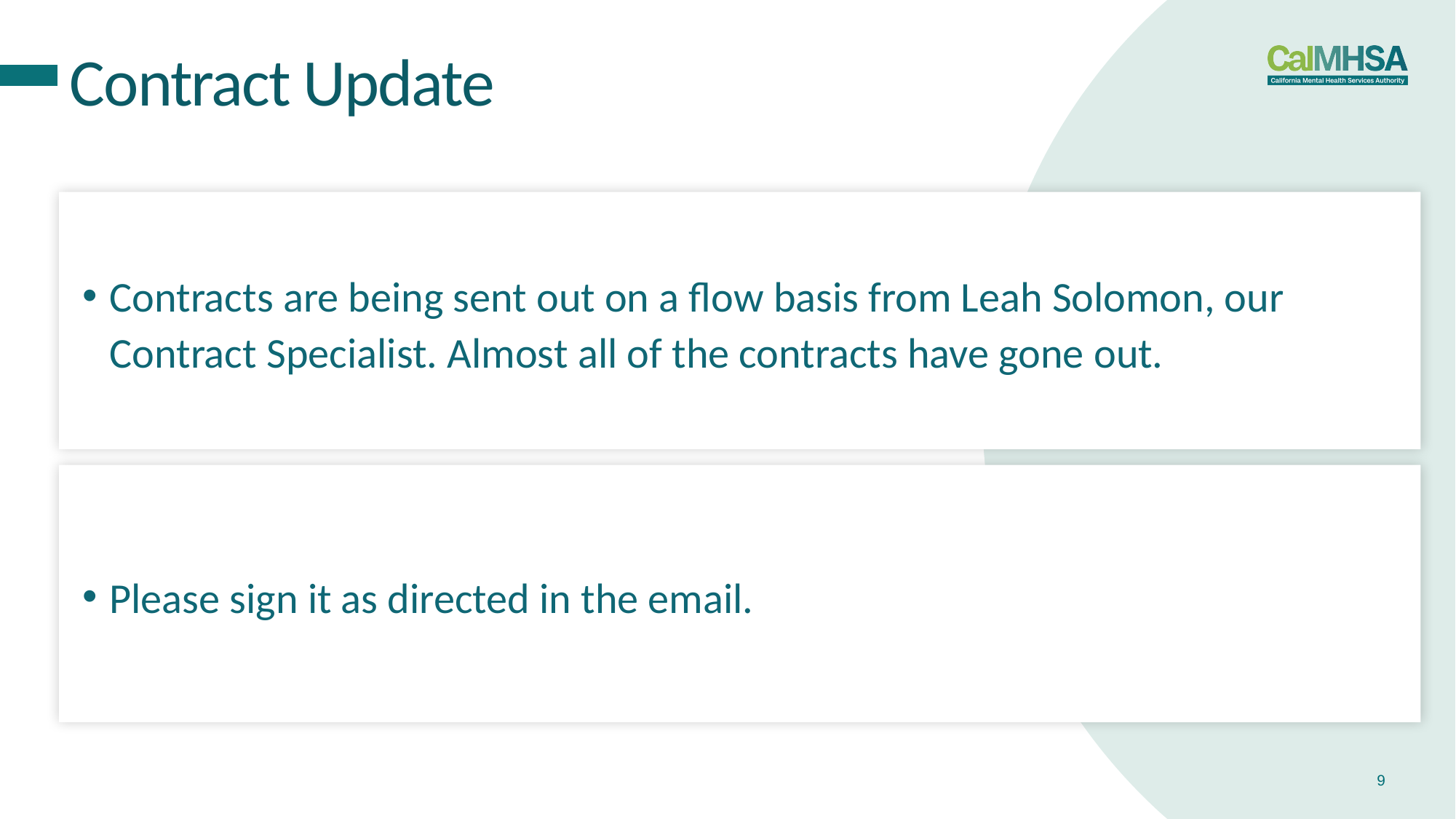

# Contract Update
Contracts are being sent out on a flow basis from Leah Solomon, our Contract Specialist. Almost all of the contracts have gone out.
Please sign it as directed in the email.
9